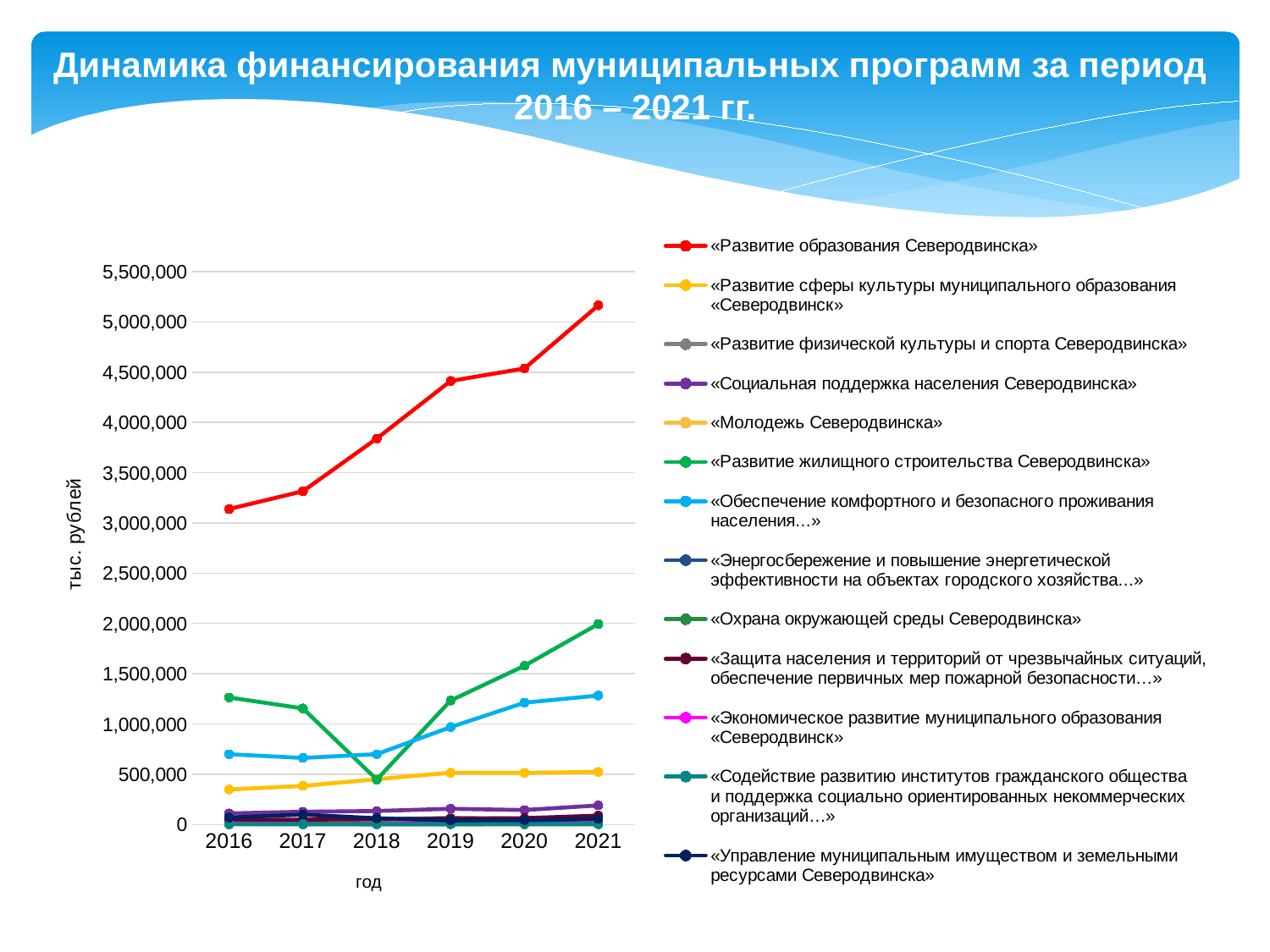

Динамика финансирования муниципальных программ за период
2016 – 2021 гг.

### Chart

| Category | «Развитие образования Северодвинска»  | «Развитие сферы культуры муниципального образования «Северодвинск» | «Развитие физической культуры и спорта Северодвинска» | «Социальная поддержка населения Северодвинска» | «Молодежь Северодвинска» | «Развитие жилищного строительства Северодвинска» | «Обеспечение комфортного и безопасного проживания населения...» | «Энергосбережение и повышение энергетической эффективности на объектах городского хозяйства...»  | «Охрана окружающей среды Северодвинска» | «Защита населения и территорий от чрезвычайных ситуаций, обеспечение первичных мер пожарной безопасности…» | «Экономическое развитие муниципального образования «Северодвинск»  | «Содействие развитию институтов гражданского общества и поддержка социально ориентированных некоммерческих организаций…» | «Управление муниципальным имуществом и земельными ресурсами Северодвинска» |
|---|---|---|---|---|---|---|---|---|---|---|---|---|---|
| 2016 | 3138599.7 | 347605.4 | 41029.6 | 109980.9 | 20723.6 | 1263245.7 | 698954.9 | 10155.4 | 6363.2 | 46380.5 | 6384.8 | 1659.2 | 69327.0 |
| 2017 | 3315595.5 | 383720.0 | 44222.1 | 126342.0 | 23202.1 | 1154045.2 | 661482.2 | 10805.5 | 4985.7 | 47565.7 | 2820.1 | 2756.7 | 98192.6 |
| 2018 | 3840023.7 | 450251.6 | 49525.7 | 134081.8 | 26404.2 | 446045.7 | 699510.7 | 10129.9 | 2410.3 | 52360.3 | 4474.0 | 2539.0 | 61281.7 |
| 2019 | 4413014.3 | 514744.0 | 65634.7 | 155929.2 | 31091.5 | 1232925.0 | 968967.3 | 10909.1 | 1868.36 | 57578.5 | 20600.1 | 2200.1 | 39497.8 |
| 2020 | 4536996.6 | 513203.1 | 56624.0 | 143323.7 | 29280.3 | 1578821.6 | 1211456.1 | 9314.6 | 1695.2 | 63008.4 | 25995.9 | 3699.7 | 42694.4 |
| 2021 | 5165028.4 | 523110.8 | 64879.6 | 189239.7 | 44102.0 | 1994325.9 | 1282602.7 | 10001.6 | 2104.8 | 87715.6 | 9078.7 | 4752.2 | 54565.6 |